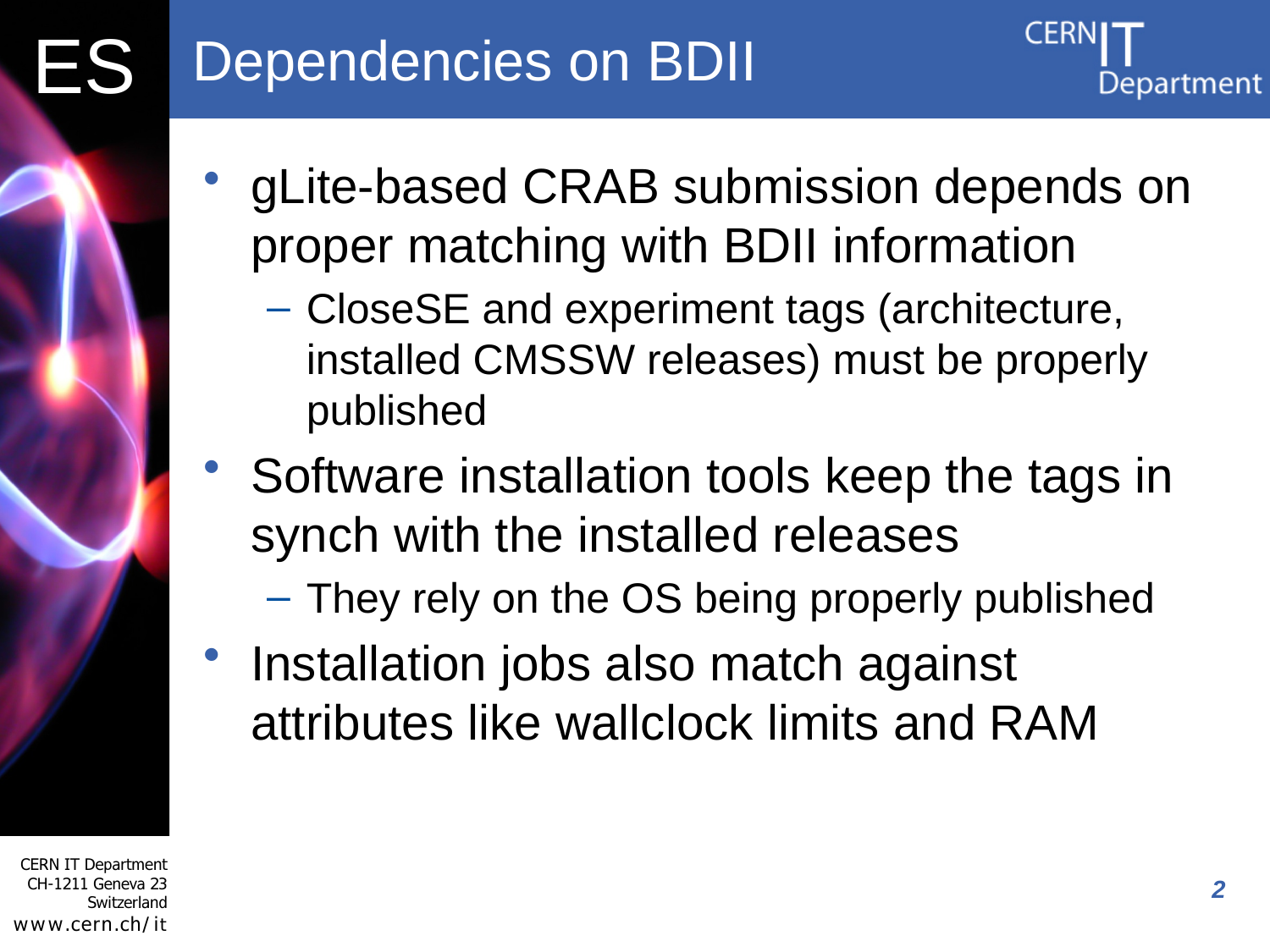

# Dependencies on BDII
gLite-based CRAB submission depends on proper matching with BDII information
CloseSE and experiment tags (architecture, installed CMSSW releases) must be properly published
Software installation tools keep the tags in synch with the installed releases
They rely on the OS being properly published
Installation jobs also match against attributes like wallclock limits and RAM